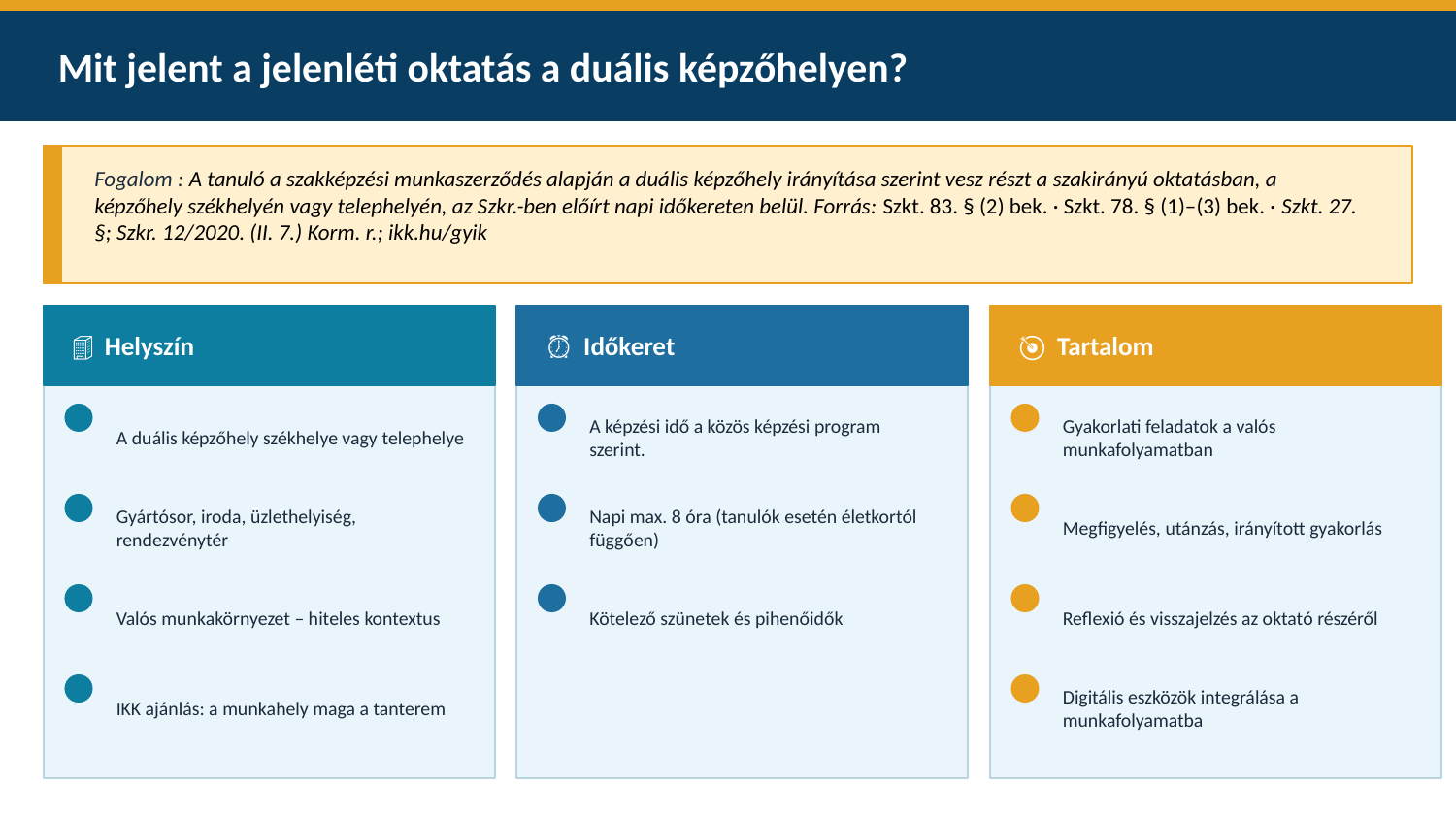

Mit jelent a jelenléti oktatás a duális képzőhelyen?

Fogalom : A tanuló a szakképzési munkaszerződés alapján a duális képzőhely irányítása szerint vesz részt a szakirányú oktatásban, a képzőhely székhelyén vagy telephelyén, az Szkr.-ben előírt napi időkereten belül. Forrás: Szkt. 83. § (2) bek. · Szkt. 78. § (1)–(3) bek. · Szkt. 27. §; Szkr. 12/2020. (II. 7.) Korm. r.; ikk.hu/gyik

🏢  Helyszín
⏰  Időkeret
🎯  Tartalom
A duális képzőhely székhelye vagy telephelye
A képzési idő a közös képzési program szerint.
Gyakorlati feladatok a valós munkafolyamatban

Gyártósor, iroda, üzlethelyiség, rendezvénytér
Napi max. 8 óra (tanulók esetén életkortól függően)
Megfigyelés, utánzás, irányított gyakorlás

Valós munkakörnyezet – hiteles kontextus
Kötelező szünetek és pihenőidők
Reflexió és visszajelzés az oktató részéről

IKK ajánlás: a munkahely maga a tanterem

Digitális eszközök integrálása a munkafolyamatba